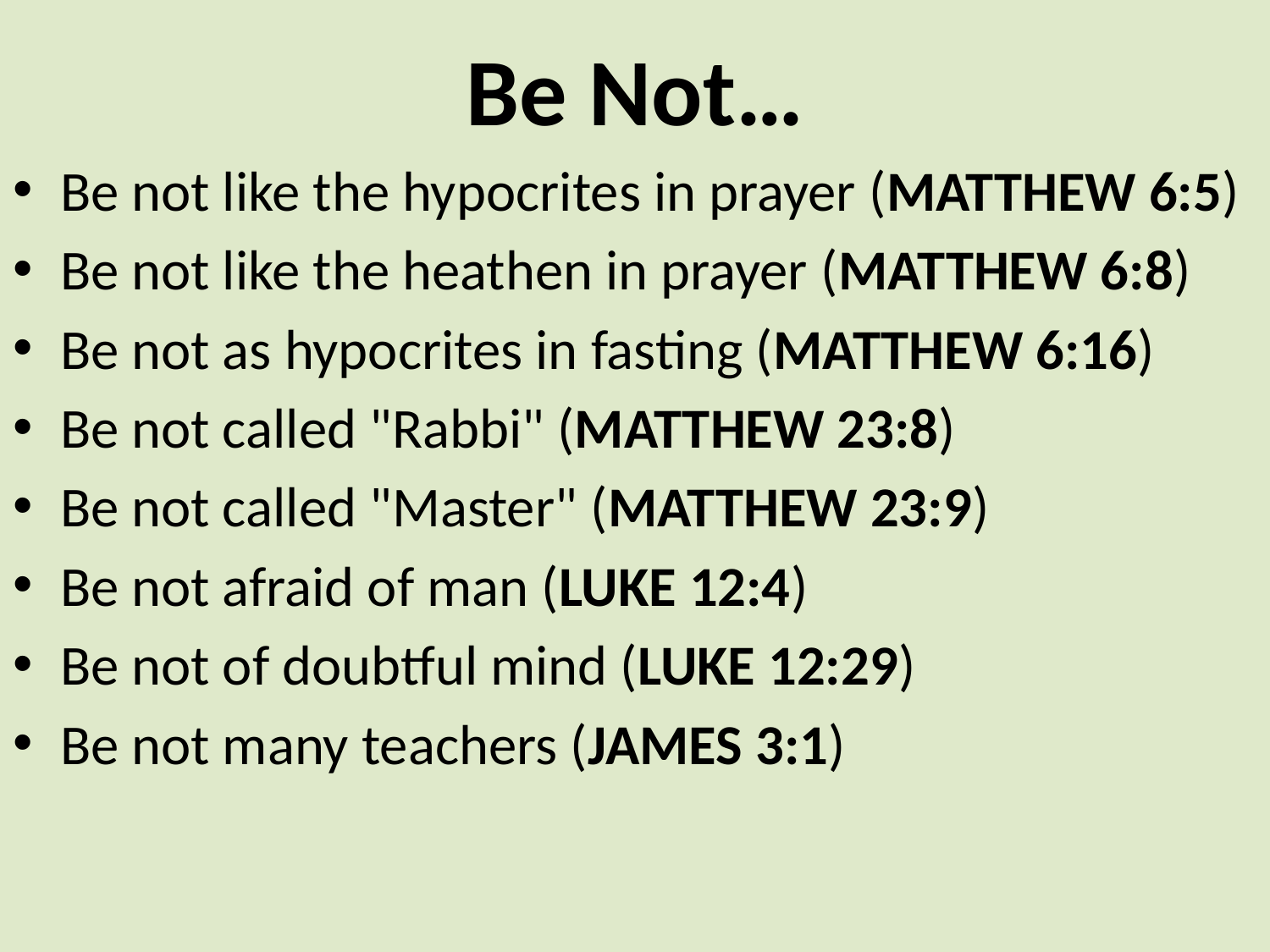

# Be Not…
Be not like the hypocrites in prayer (MATTHEW 6:5)
Be not like the heathen in prayer (MATTHEW 6:8)
Be not as hypocrites in fasting (MATTHEW 6:16)
Be not called "Rabbi" (MATTHEW 23:8)
Be not called "Master" (MATTHEW 23:9)
Be not afraid of man (LUKE 12:4)
Be not of doubtful mind (LUKE 12:29)
Be not many teachers (JAMES 3:1)